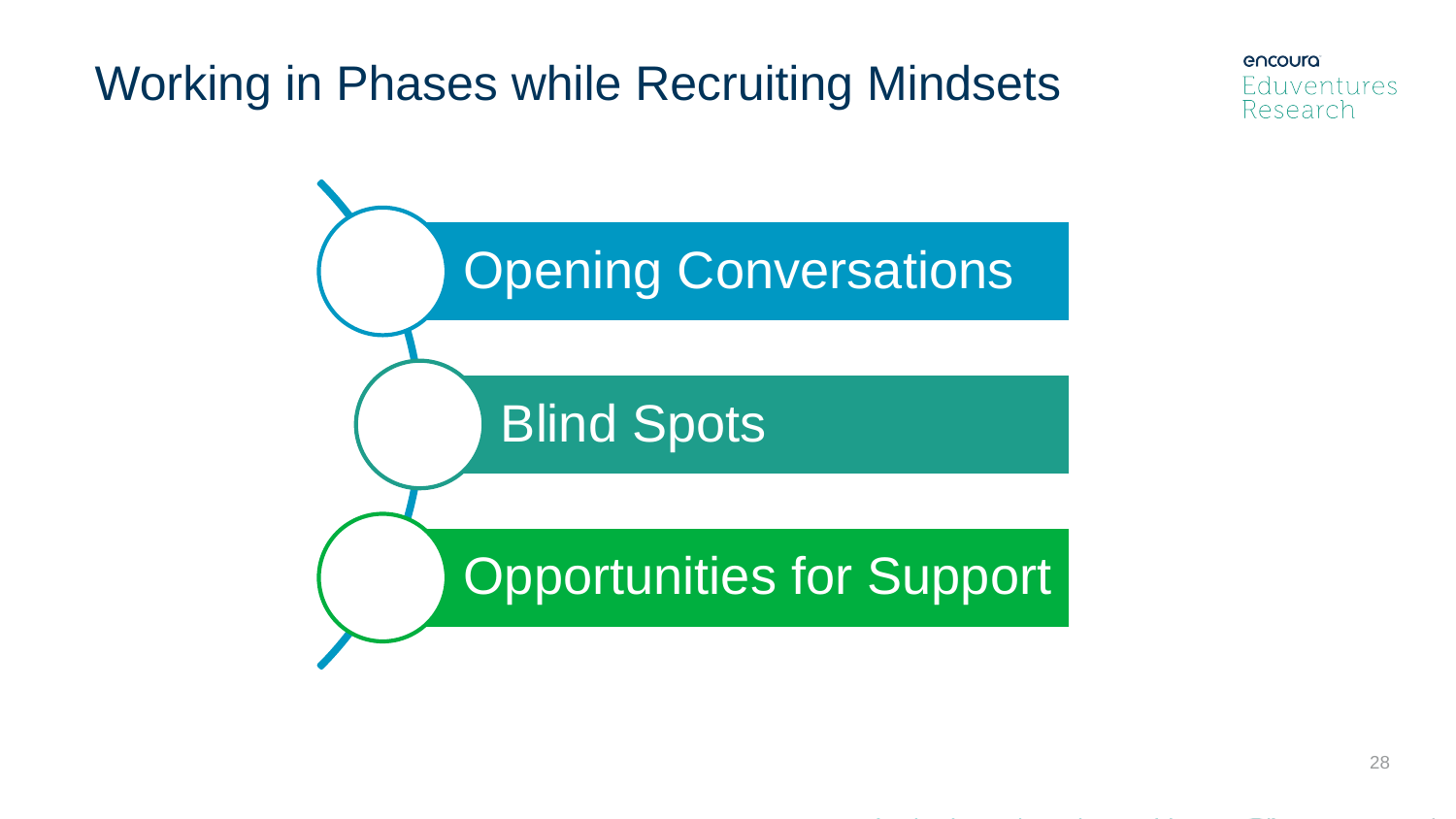

Working in Phases while Recruiting Mindsets
Opening Conversations
Blind Spots
Opportunities for Support

28